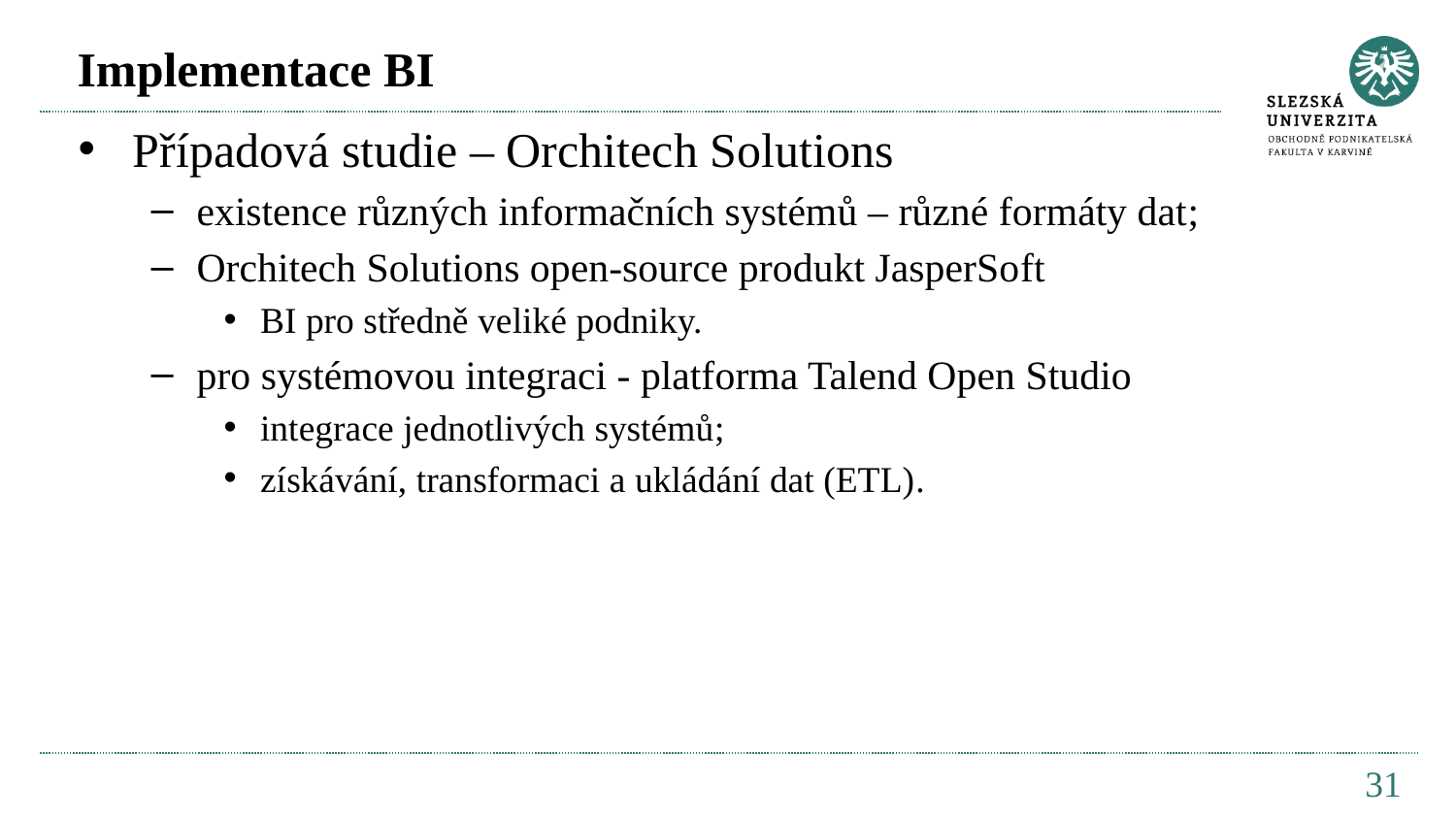

# Implementace BI
Případová studie – Orchitech Solutions
existence různých informačních systémů – různé formáty dat;
Orchitech Solutions open-source produkt JasperSoft
BI pro středně veliké podniky.
pro systémovou integraci - platforma Talend Open Studio
integrace jednotlivých systémů;
získávání, transformaci a ukládání dat (ETL).

31